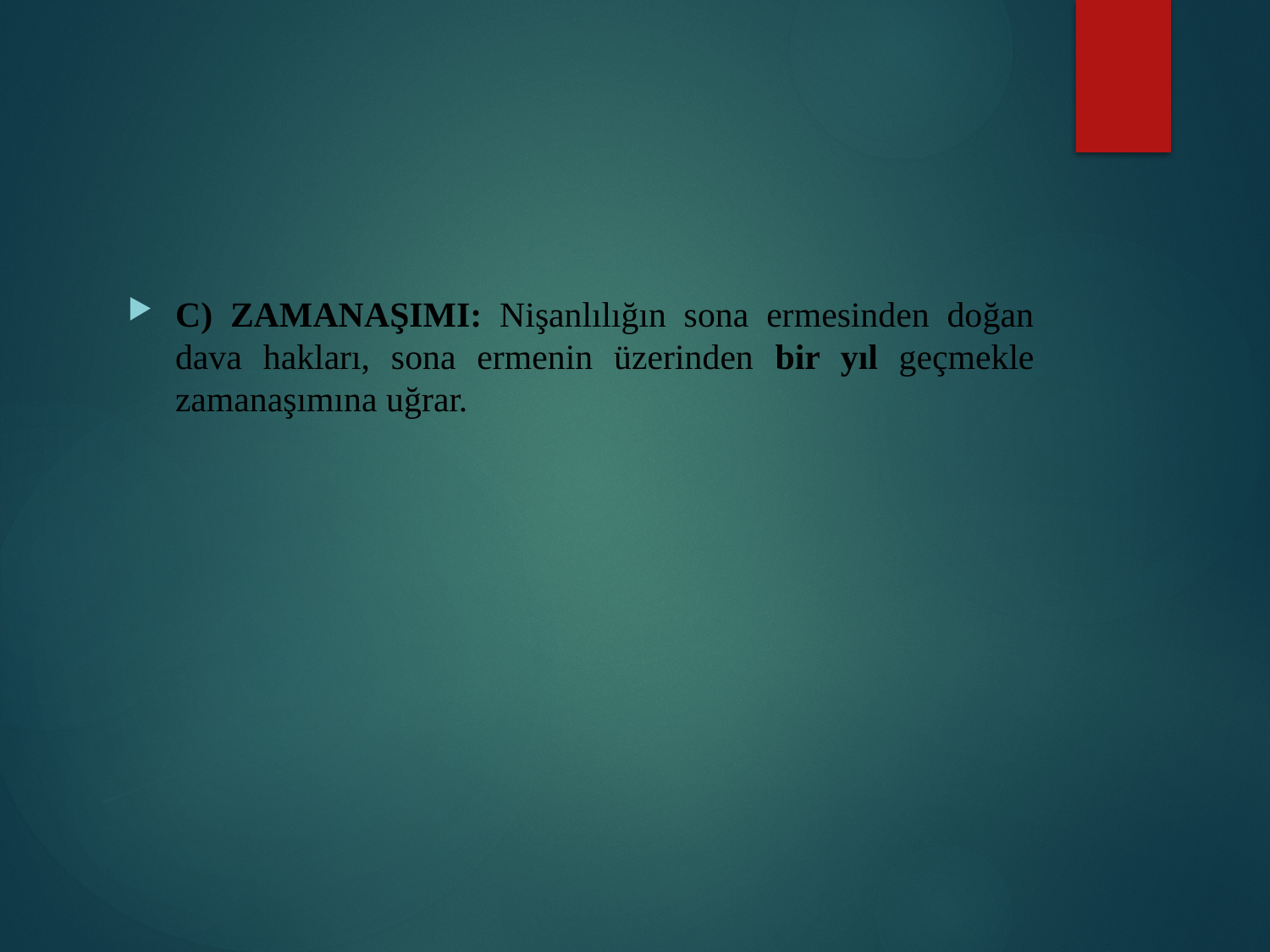

#
C) ZAMANAŞIMI: Nişanlılığın sona ermesinden doğan dava hakları, sona ermenin üzerinden bir yıl geçmekle zamanaşımına uğrar.